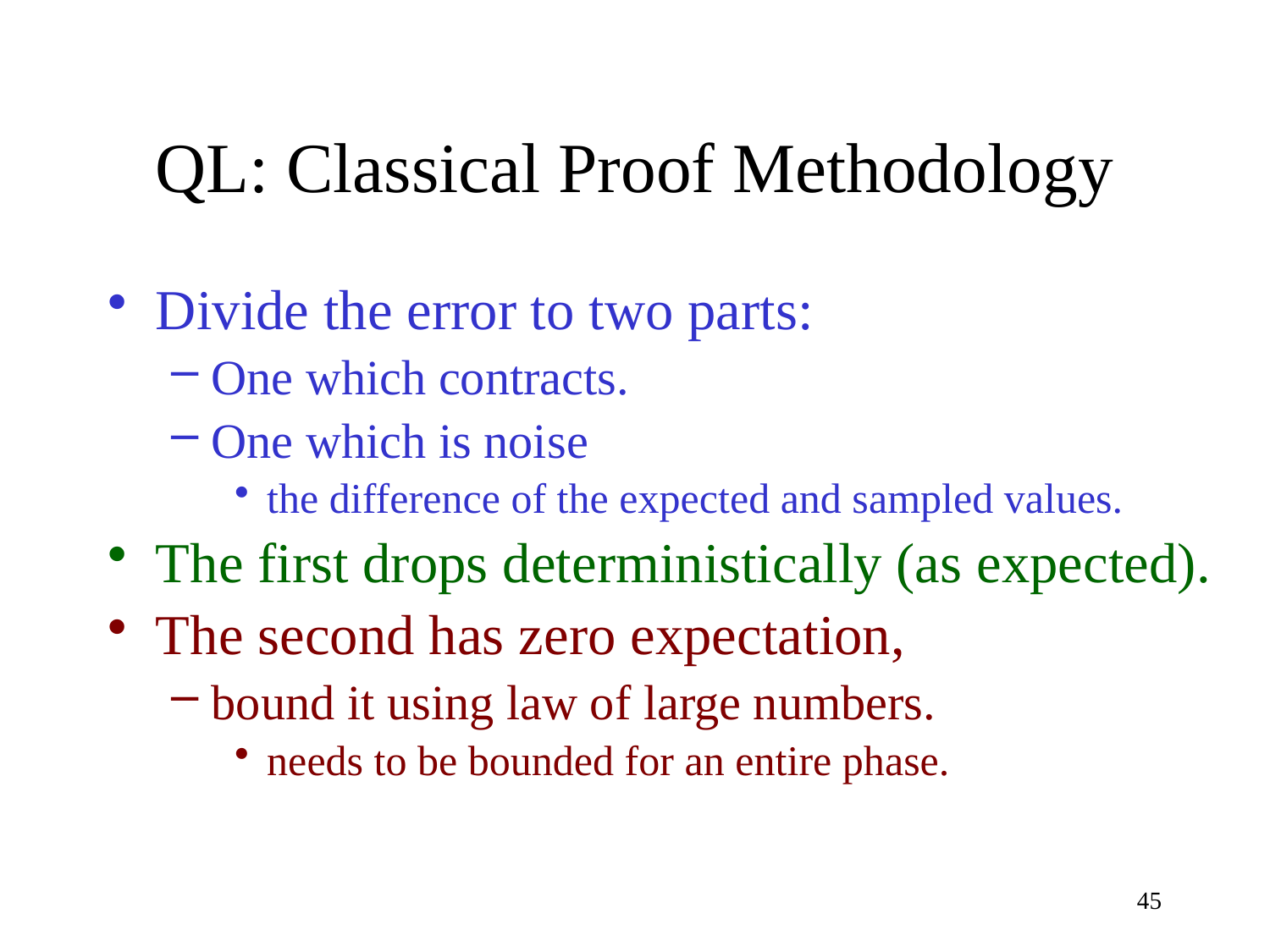

# QL: Classical Proof Methodology
Divide the error to two parts:
One which contracts.
One which is noise
the difference of the expected and sampled values.
The first drops deterministically (as expected).
The second has zero expectation,
bound it using law of large numbers.
needs to be bounded for an entire phase.
45